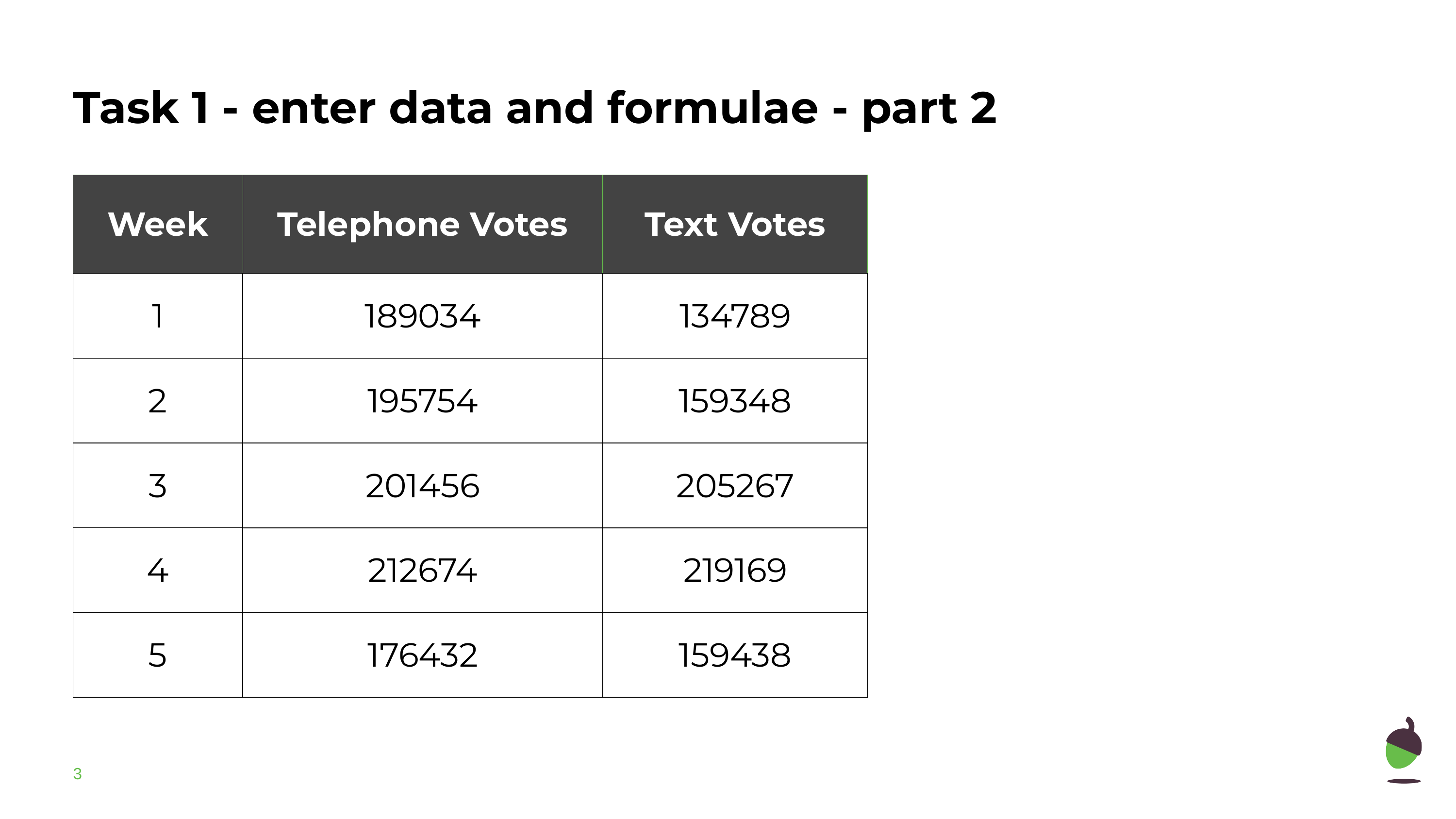

# Task 1 - enter data and formulae - part 2
| Week | Telephone Votes | Text Votes |
| --- | --- | --- |
| 1 | 189034 | 134789 |
| 2 | 195754 | 159348 |
| 3 | 201456 | 205267 |
| 4 | 212674 | 219169 |
| 5 | 176432 | 159438 |
3